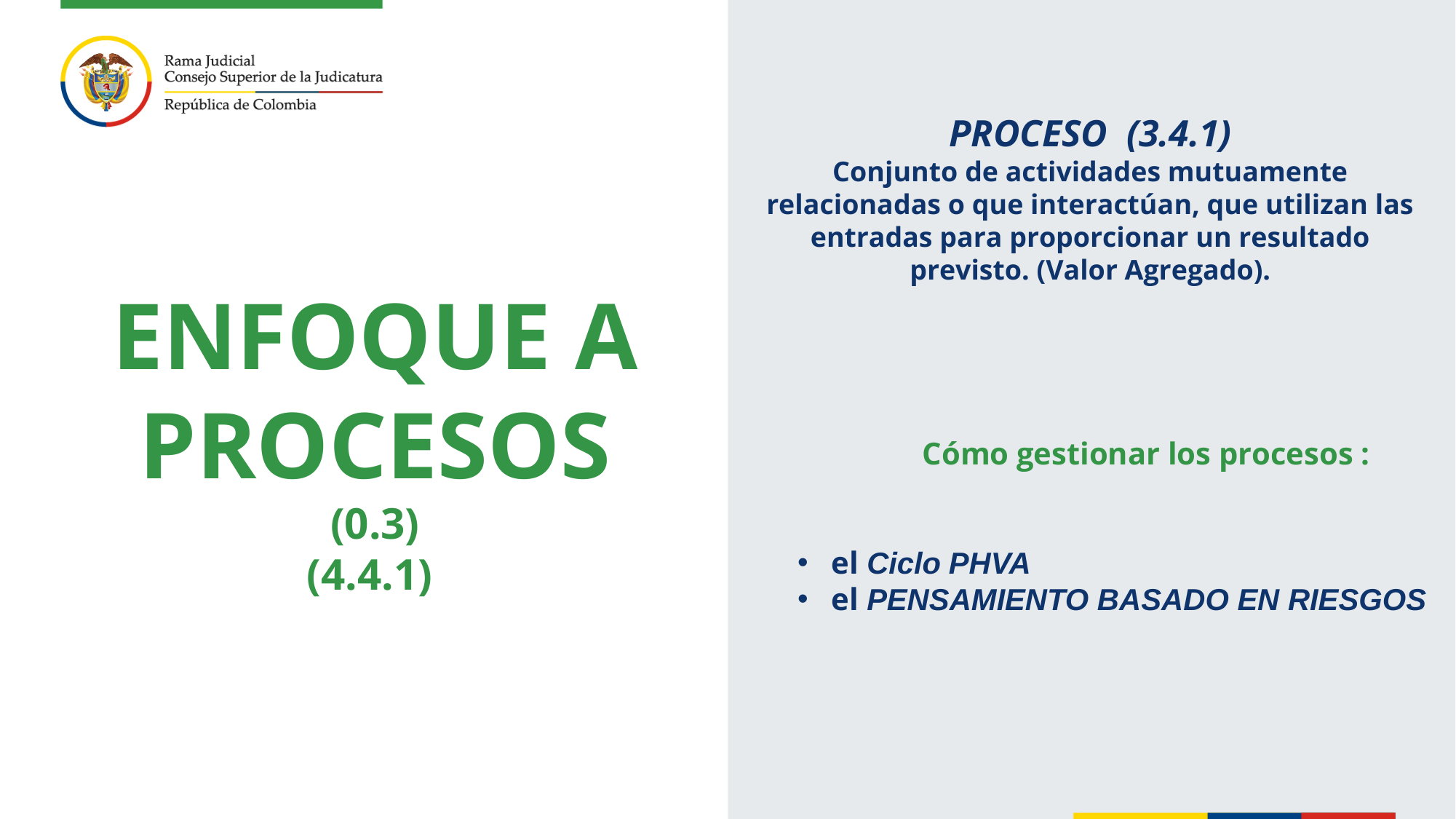

PROCESO  (3.4.1)
Conjunto de actividades mutuamente relacionadas o que interactúan, que utilizan las entradas para proporcionar un resultado previsto. (Valor Agregado).
ENFOQUE A PROCESOS
(0.3)
(4.4.1)

Cómo gestionar los procesos :

el Ciclo PHVA
el PENSAMIENTO BASADO EN RIESGOS